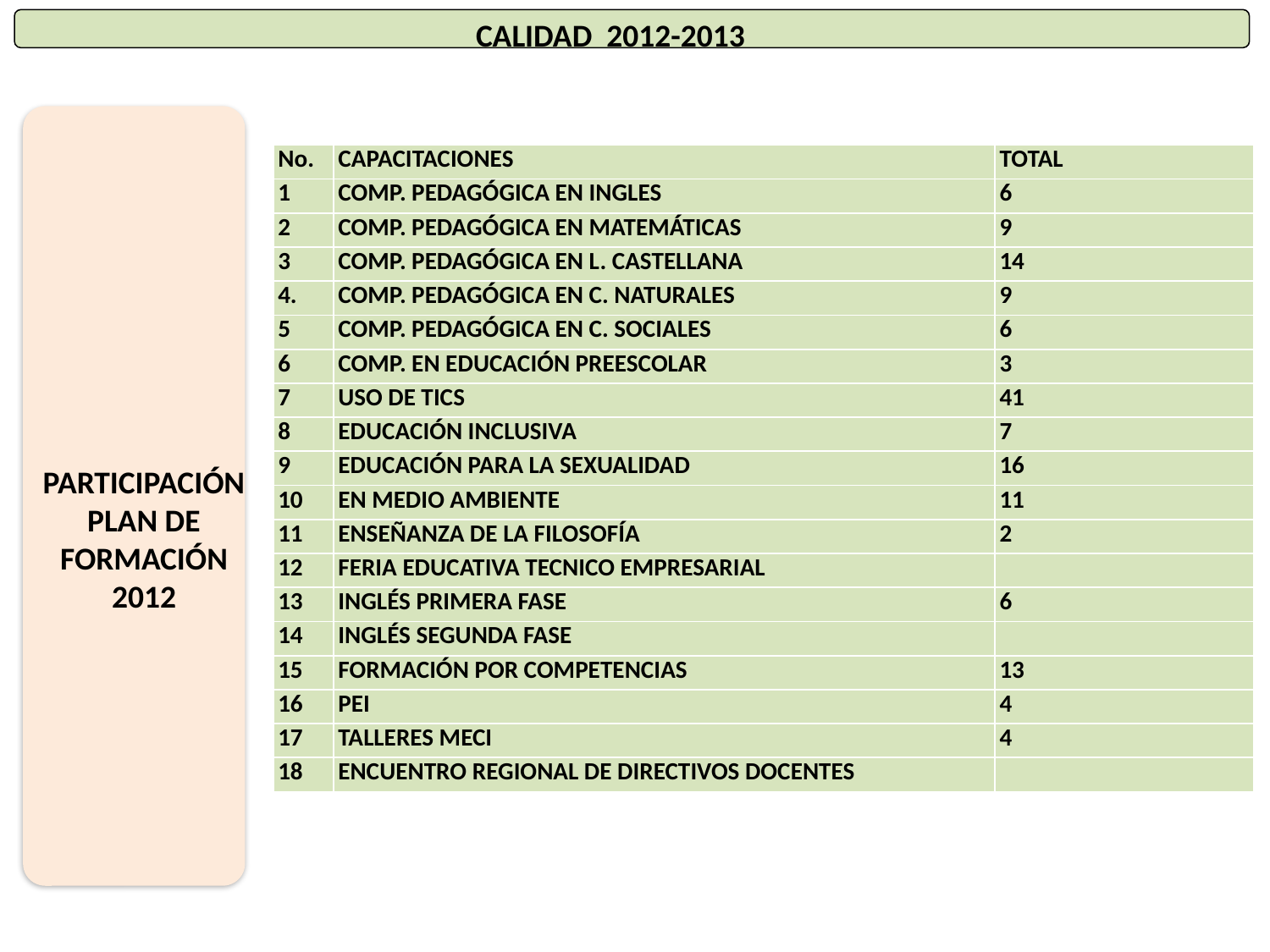

CALIDAD  2012-2013

| No. | CAPACITACIONES | TOTAL |
| --- | --- | --- |
| 1 | COMP. PEDAGÓGICA EN INGLES | 6 |
| 2 | COMP. PEDAGÓGICA EN MATEMÁTICAS | 9 |
| 3 | COMP. PEDAGÓGICA EN L. CASTELLANA | 14 |
| 4. | COMP. PEDAGÓGICA EN C. NATURALES | 9 |
| 5 | COMP. PEDAGÓGICA EN C. SOCIALES | 6 |
| 6 | COMP. EN EDUCACIÓN PREESCOLAR | 3 |
| 7 | USO DE TICS | 41 |
| 8 | EDUCACIÓN INCLUSIVA | 7 |
| 9 | EDUCACIÓN PARA LA SEXUALIDAD | 16 |
| 10 | EN MEDIO AMBIENTE | 11 |
| 11 | ENSEÑANZA DE LA FILOSOFÍA | 2 |
| 12 | FERIA EDUCATIVA TECNICO EMPRESARIAL |  |
| 13 | INGLÉS PRIMERA FASE | 6 |
| 14 | INGLÉS SEGUNDA FASE |  |
| 15 | FORMACIÓN POR COMPETENCIAS | 13 |
| 16 | PEI | 4 |
| 17 | TALLERES MECI | 4 |
| 18 | ENCUENTRO REGIONAL DE DIRECTIVOS DOCENTES |  |
PARTICIPACIÓN PLAN DE FORMACIÓN
2012